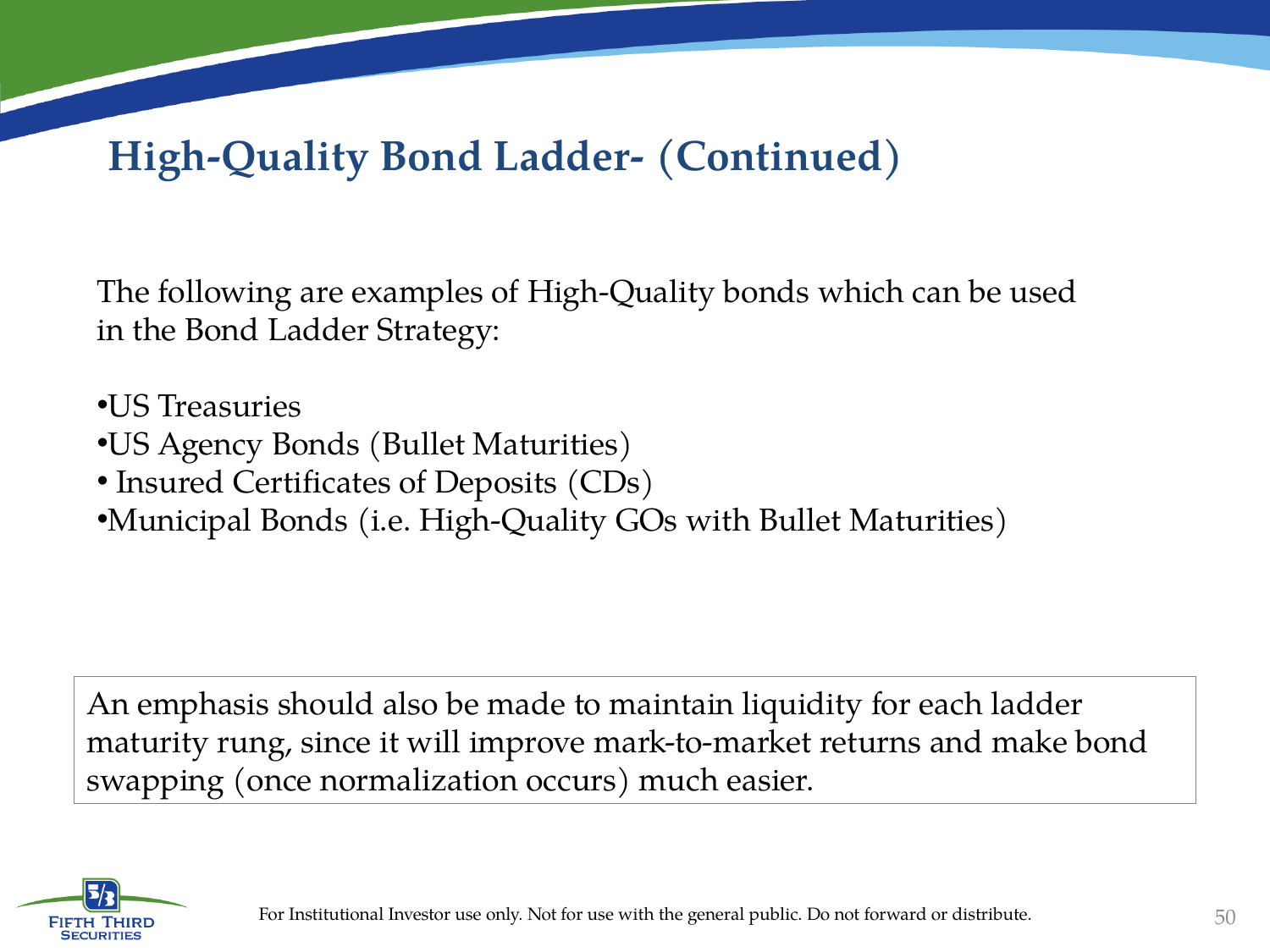

# High-Quality Bond Ladder- (Continued)
The following are examples of High-Quality bonds which can be used in the Bond Ladder Strategy:

US Treasuries
US Agency Bonds (Bullet Maturities)
 Insured Certificates of Deposits (CDs)
Municipal Bonds (i.e. High-Quality GOs with Bullet Maturities)

An emphasis should also be made to maintain liquidity for each ladder maturity rung, since it will improve mark-to-market returns and make bond swapping (once normalization occurs) much easier.
50